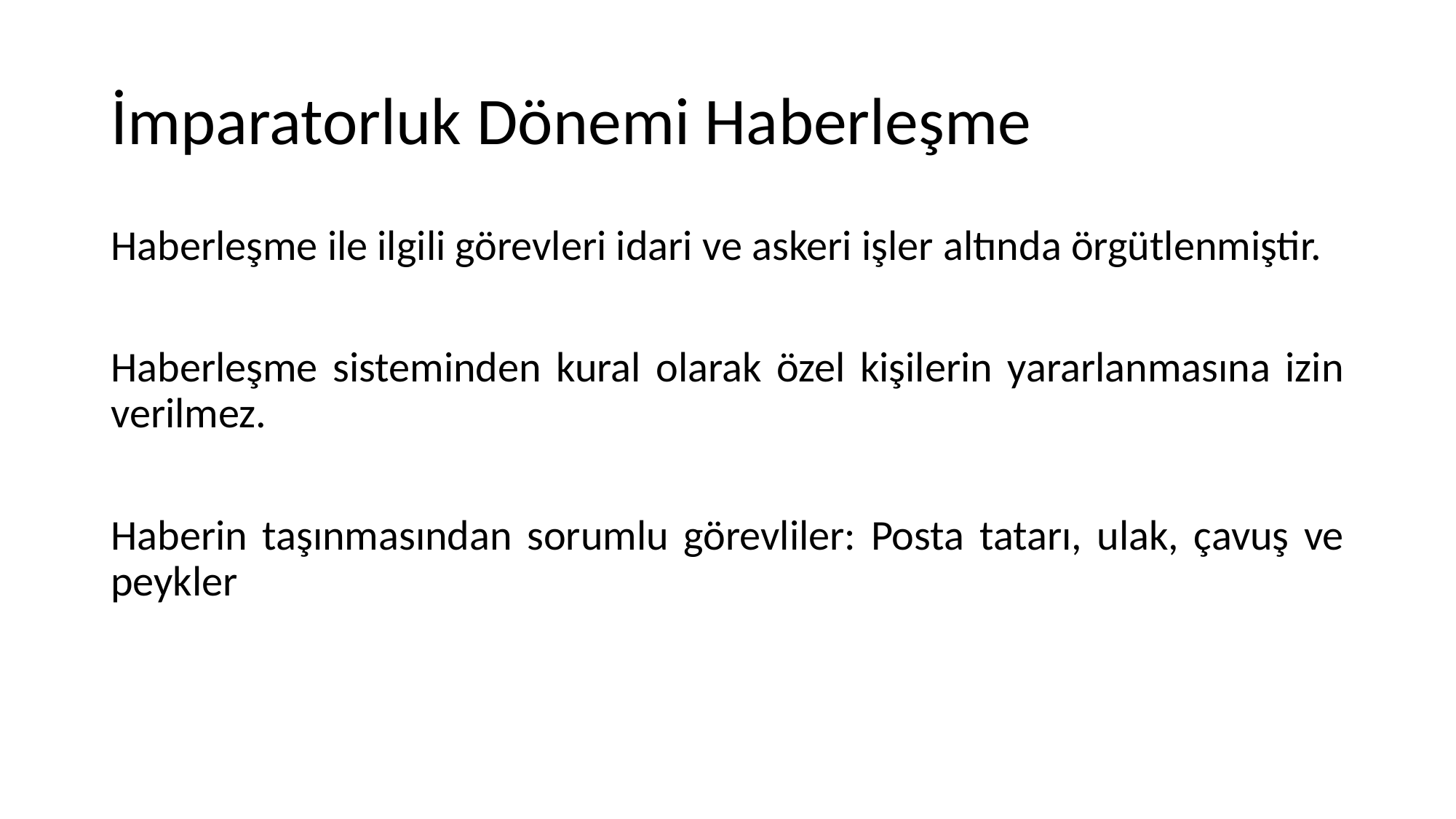

# İmparatorluk Dönemi Haberleşme
Haberleşme ile ilgili görevleri idari ve askeri işler altında örgütlenmiştir.

Haberleşme sisteminden kural olarak özel kişilerin yararlanmasına izin verilmez.

Haberin taşınmasından sorumlu görevliler: Posta tatarı, ulak, çavuş ve peykler